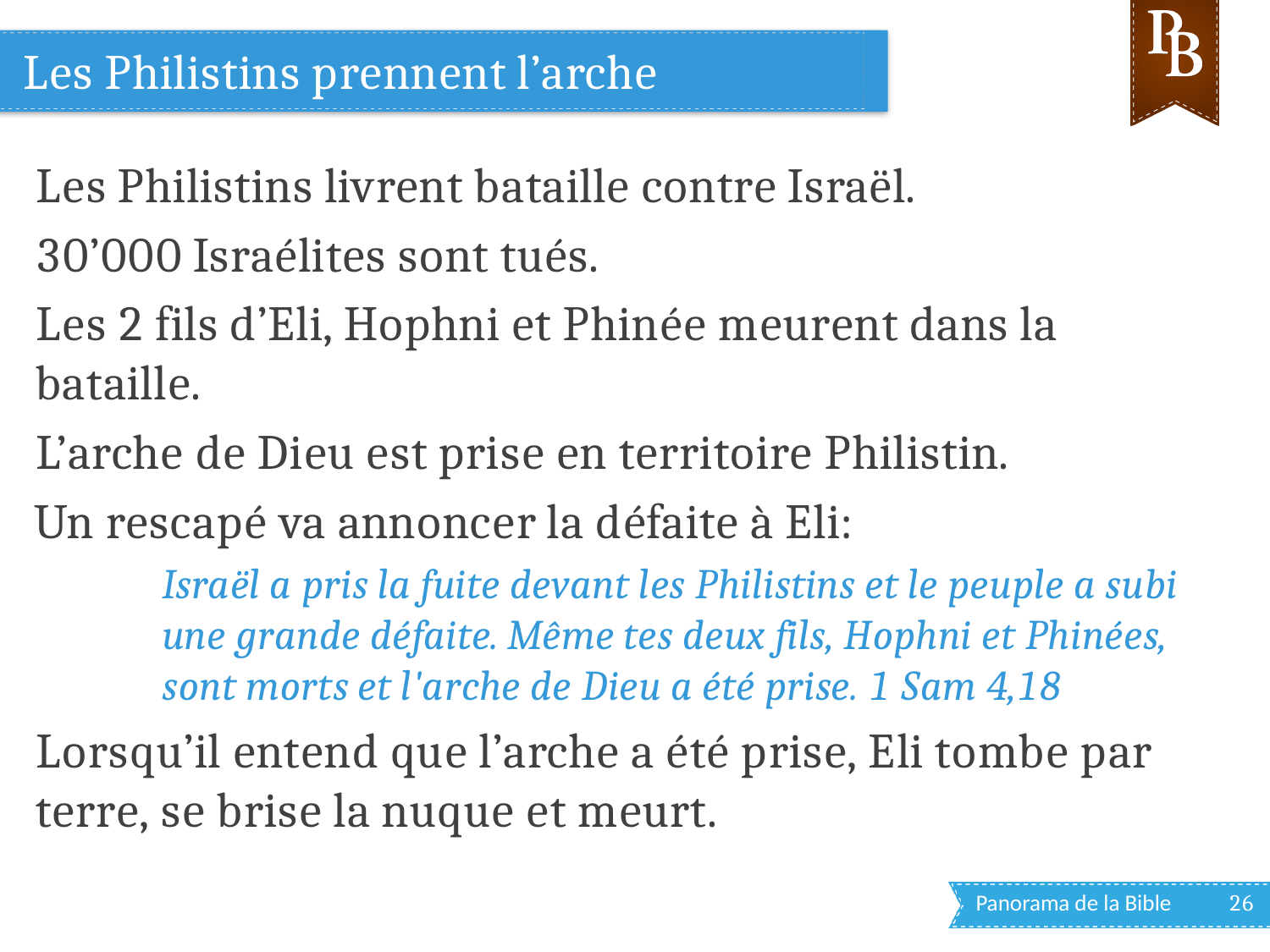

# Les Philistins prennent l’arche
Les Philistins livrent bataille contre Israël.
30’000 Israélites sont tués.
Les 2 fils d’Eli, Hophni et Phinée meurent dans la bataille.
L’arche de Dieu est prise en territoire Philistin.
Un rescapé va annoncer la défaite à Eli:
Israël a pris la fuite devant les Philistins et le peuple a subi une grande défaite. Même tes deux fils, Hophni et Phinées, sont morts et l'arche de Dieu a été prise. 1 Sam 4,18
Lorsqu’il entend que l’arche a été prise, Eli tombe par terre, se brise la nuque et meurt.